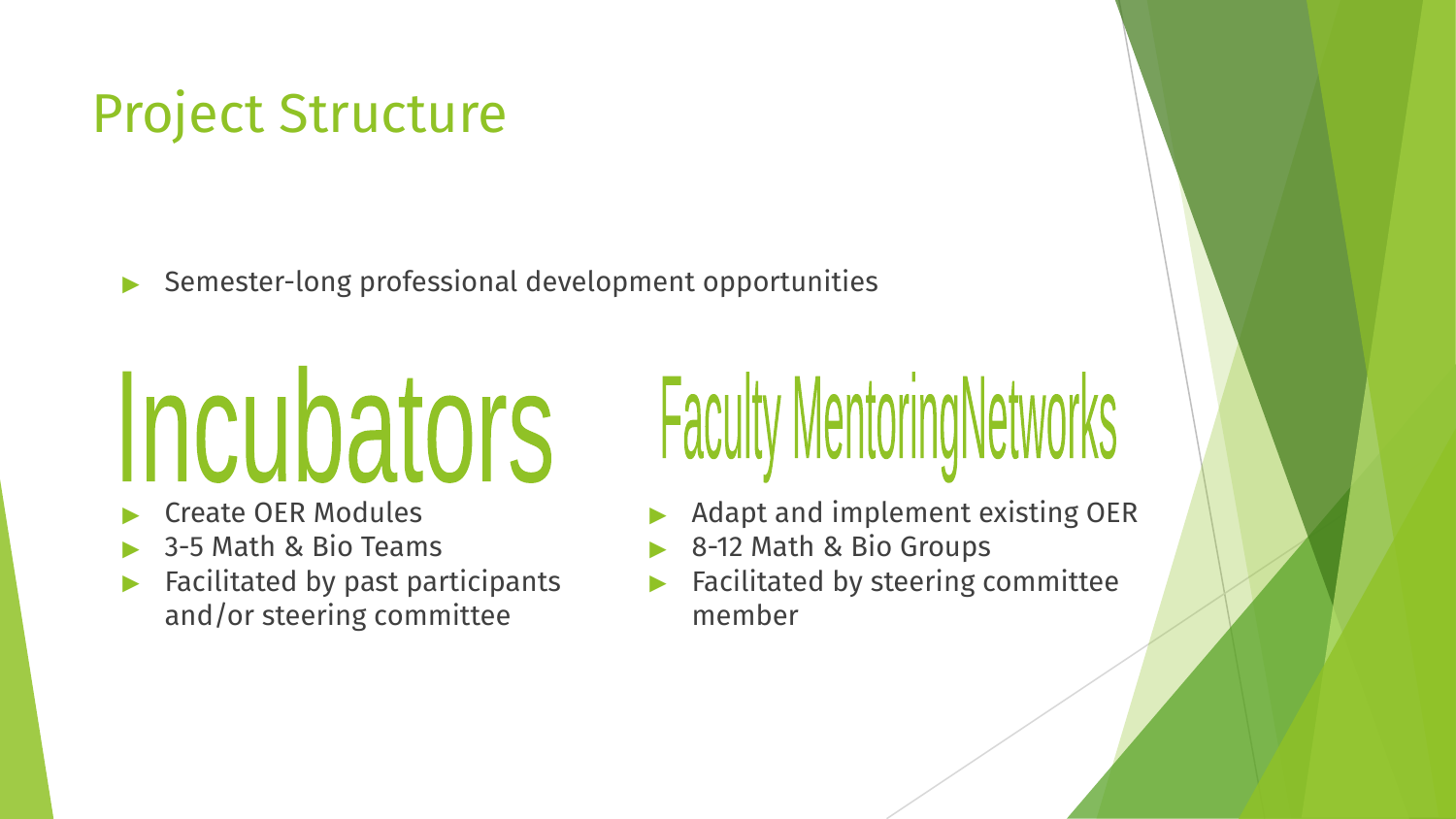

# Project Structure
Semester-long professional development opportunities
Incubators
Faculty Mentoring
Networks
Create OER Modules
3-5 Math & Bio Teams
Facilitated by past participants and/or steering committee
Adapt and implement existing OER
8-12 Math & Bio Groups
Facilitated by steering committee member